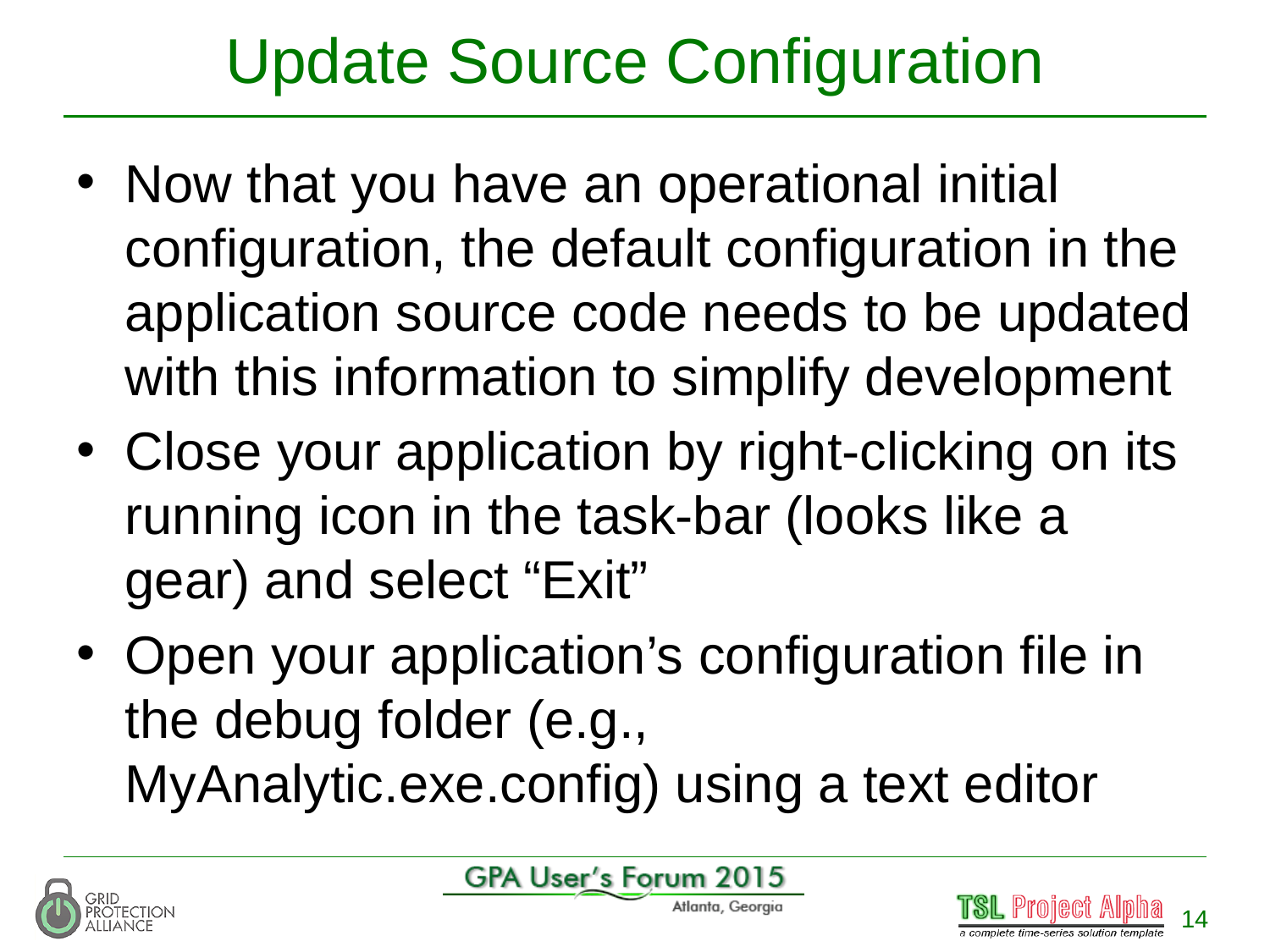

# Update Source Configuration
Now that you have an operational initial configuration, the default configuration in the application source code needs to be updated with this information to simplify development
Close your application by right-clicking on its running icon in the task-bar (looks like a gear) and select “Exit”
Open your application’s configuration file in the debug folder (e.g., MyAnalytic.exe.config) using a text editor